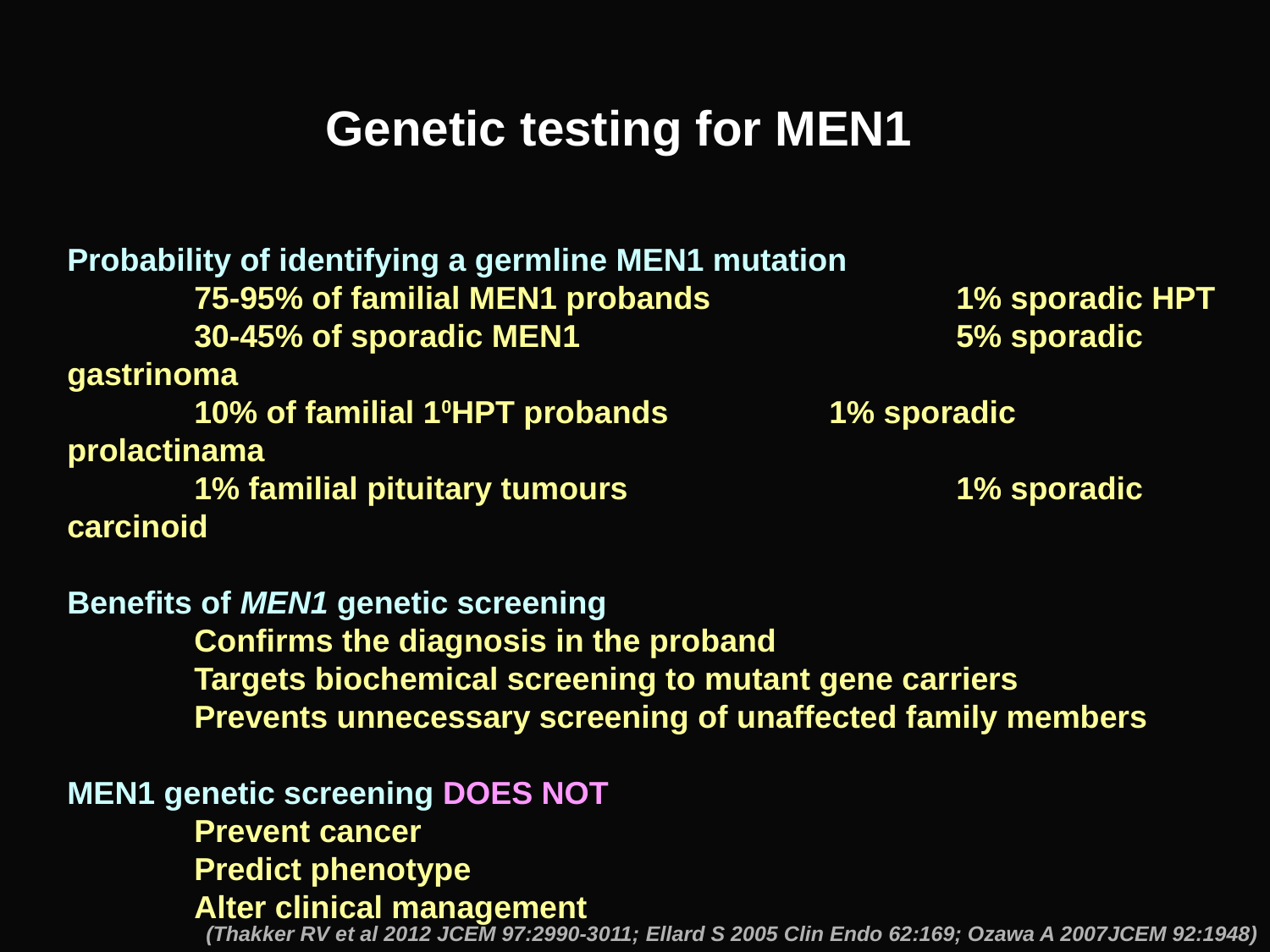

Genetic testing for MEN1

Probability of identifying a germline MEN1 mutation
	75-95% of familial MEN1 probands		1% sporadic HPT
	30-45% of sporadic MEN1			5% sporadic gastrinoma
	10% of familial 10HPT probands		1% sporadic prolactinama
	1% familial pituitary tumours			1% sporadic carcinoid

Benefits of MEN1 genetic screening
	Confirms the diagnosis in the proband
	Targets biochemical screening to mutant gene carriers
	Prevents unnecessary screening of unaffected family members

MEN1 genetic screening DOES NOT
	Prevent cancer
	Predict phenotype
	Alter clinical management

(Thakker RV et al 2012 JCEM 97:2990-3011; Ellard S 2005 Clin Endo 62:169; Ozawa A 2007JCEM 92:1948)